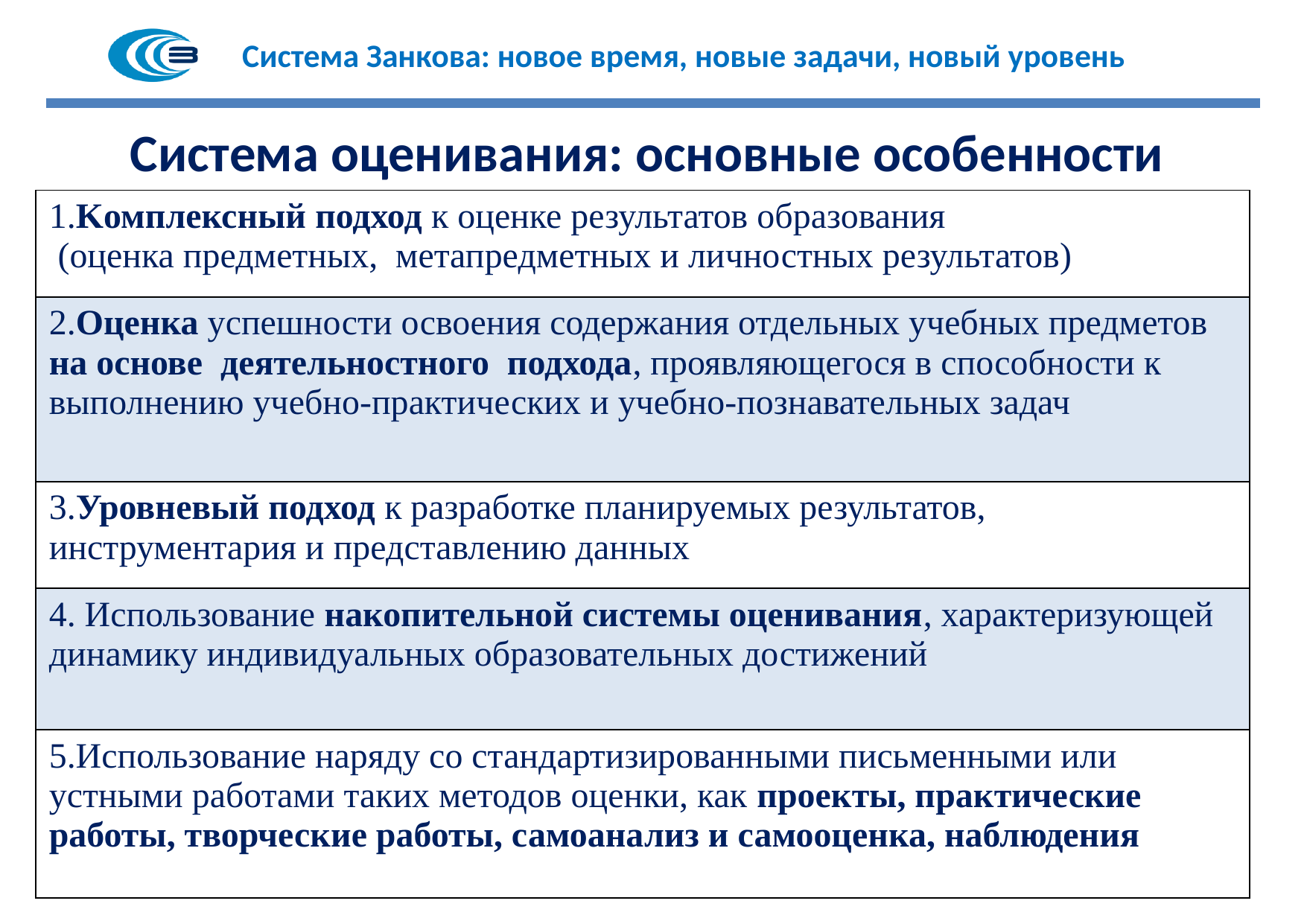

Система оценивания: основные особенности
| 1.Kомплексный подход к оценке результатов образования (оценка предметных, метапредметных и личностных результатов) |
| --- |
| 2.Оценка успешности освоения содержания отдельных учебных предметов на основе деятельностного подхода, проявляющегося в способности к выполнению учебно-практических и учебно-познавательных задач |
| 3.Уровневый подход к разработке планируемых результатов, инструментария и представлению данных |
| 4. Использование накопительной системы оценивания, характеризующей динамику индивидуальных образовательных достижений |
| 5.Использование наряду со стандартизированными письменными или устными работами таких методов оценки, как проекты, практические работы, творческие работы, самоанализ и самооценка, наблюдения |